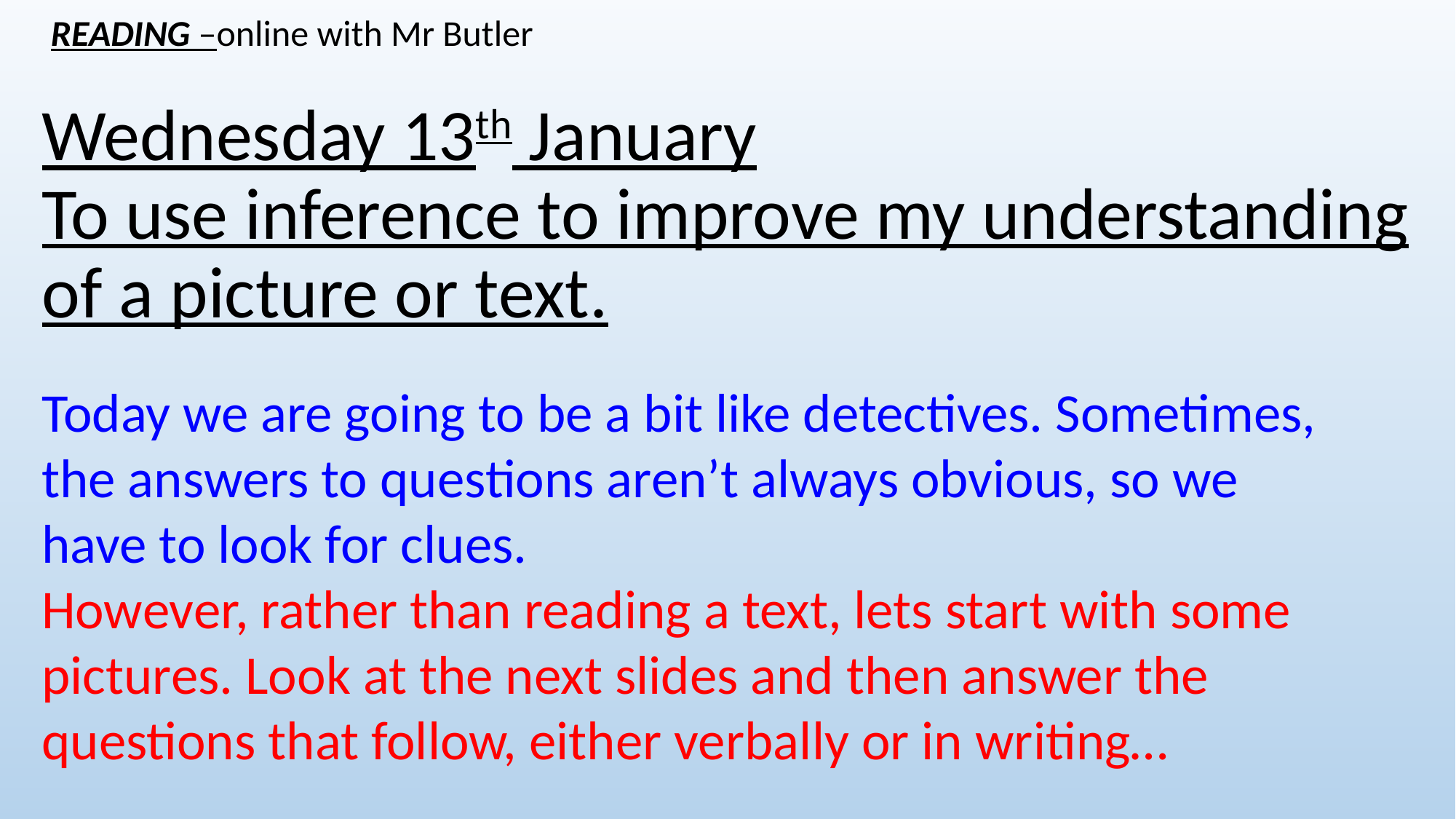

READING –online with Mr Butler
# Wednesday 13th January To use inference to improve my understanding of a picture or text.
Today we are going to be a bit like detectives. Sometimes, the answers to questions aren’t always obvious, so we have to look for clues.
However, rather than reading a text, lets start with some pictures. Look at the next slides and then answer the questions that follow, either verbally or in writing…